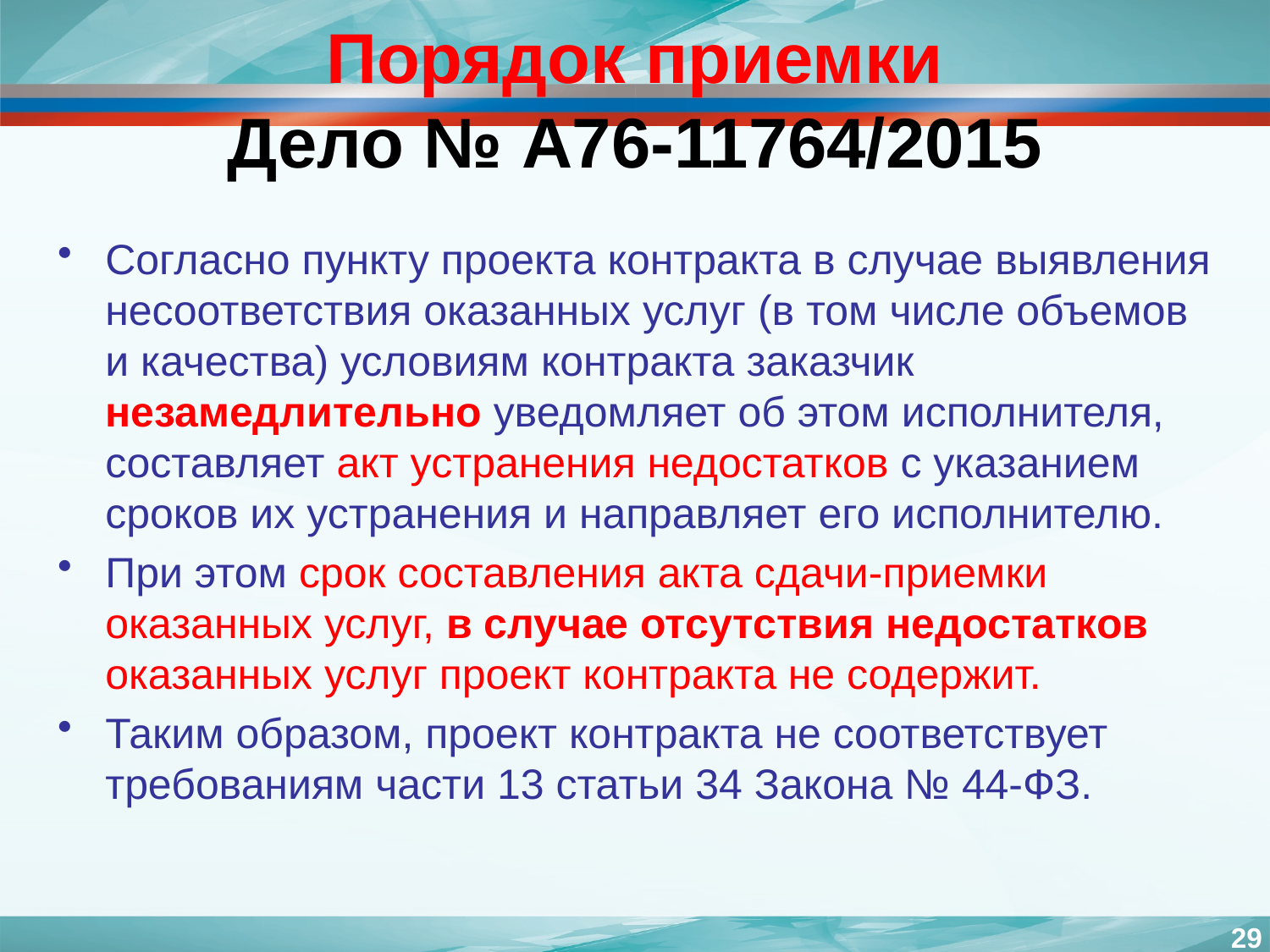

# Порядок приемки Дело № А76-11764/2015
Согласно пункту проекта контракта в случае выявления несоответствия оказанных услуг (в том числе объемов и качества) условиям контракта заказчик незамедлительно уведомляет об этом исполнителя, составляет акт устранения недостатков с указанием сроков их устранения и направляет его исполнителю.
При этом срок составления акта сдачи-приемки оказанных услуг, в случае отсутствия недостатков оказанных услуг проект контракта не содержит.
Таким образом, проект контракта не соответствует требованиям части 13 статьи 34 Закона № 44-ФЗ.
29